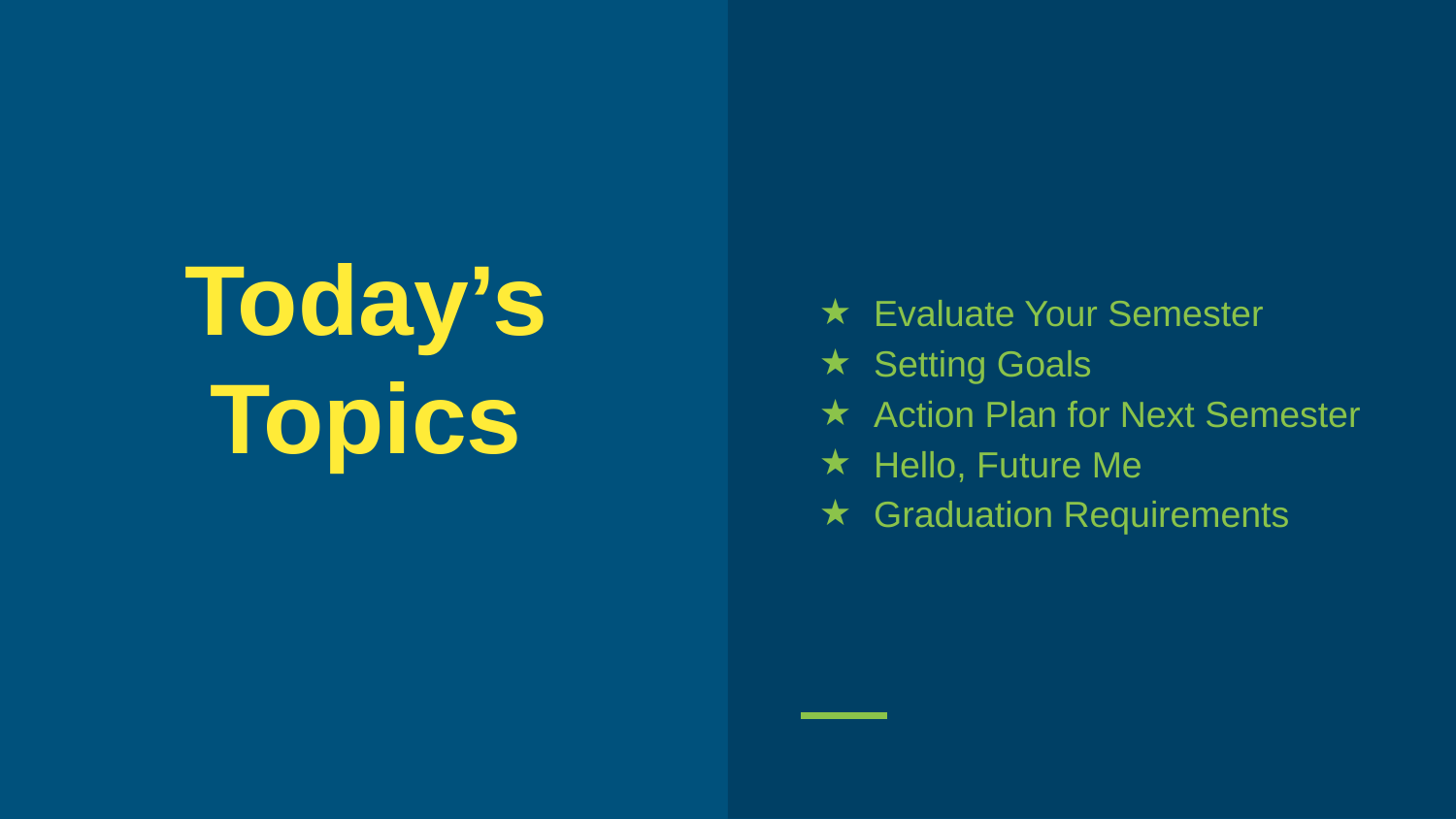

Evaluate Your Semester
Setting Goals
Action Plan for Next Semester
Hello, Future Me
Graduation Requirements
# Today’s Topics